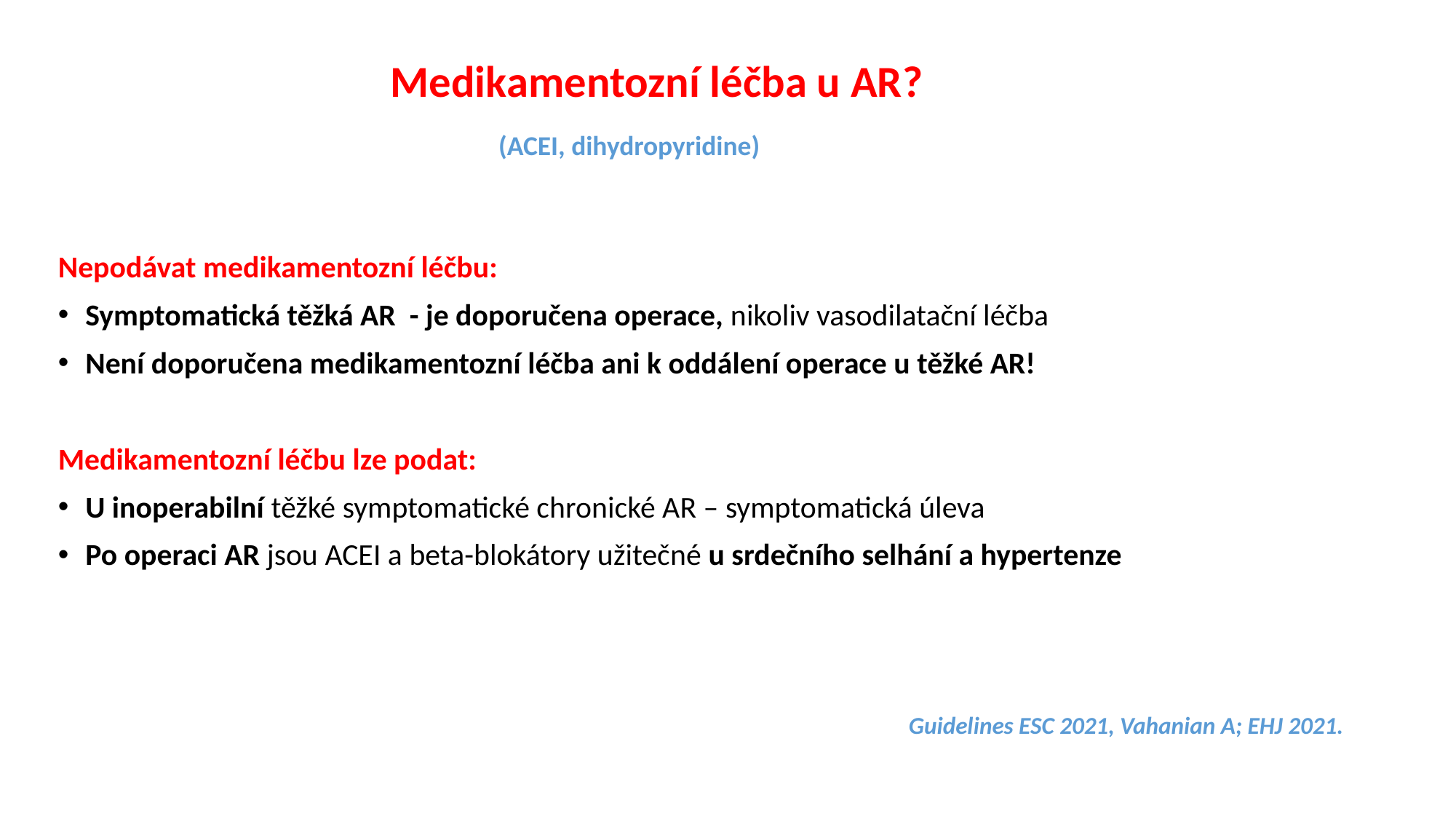

# Medikamentozní léčba u AR?
(ACEI, dihydropyridine)
Nepodávat medikamentozní léčbu:
Symptomatická těžká AR  - je doporučena operace, nikoliv vasodilatační léčba
Není doporučena medikamentozní léčba ani k oddálení operace u těžké AR!

Medikamentozní léčbu lze podat:
U inoperabilní těžké symptomatické chronické AR – symptomatická úleva
Po operaci AR jsou ACEI a beta-blokátory užitečné u srdečního selhání a hypertenze
Guidelines ESC 2021, Vahanian A; EHJ 2021.